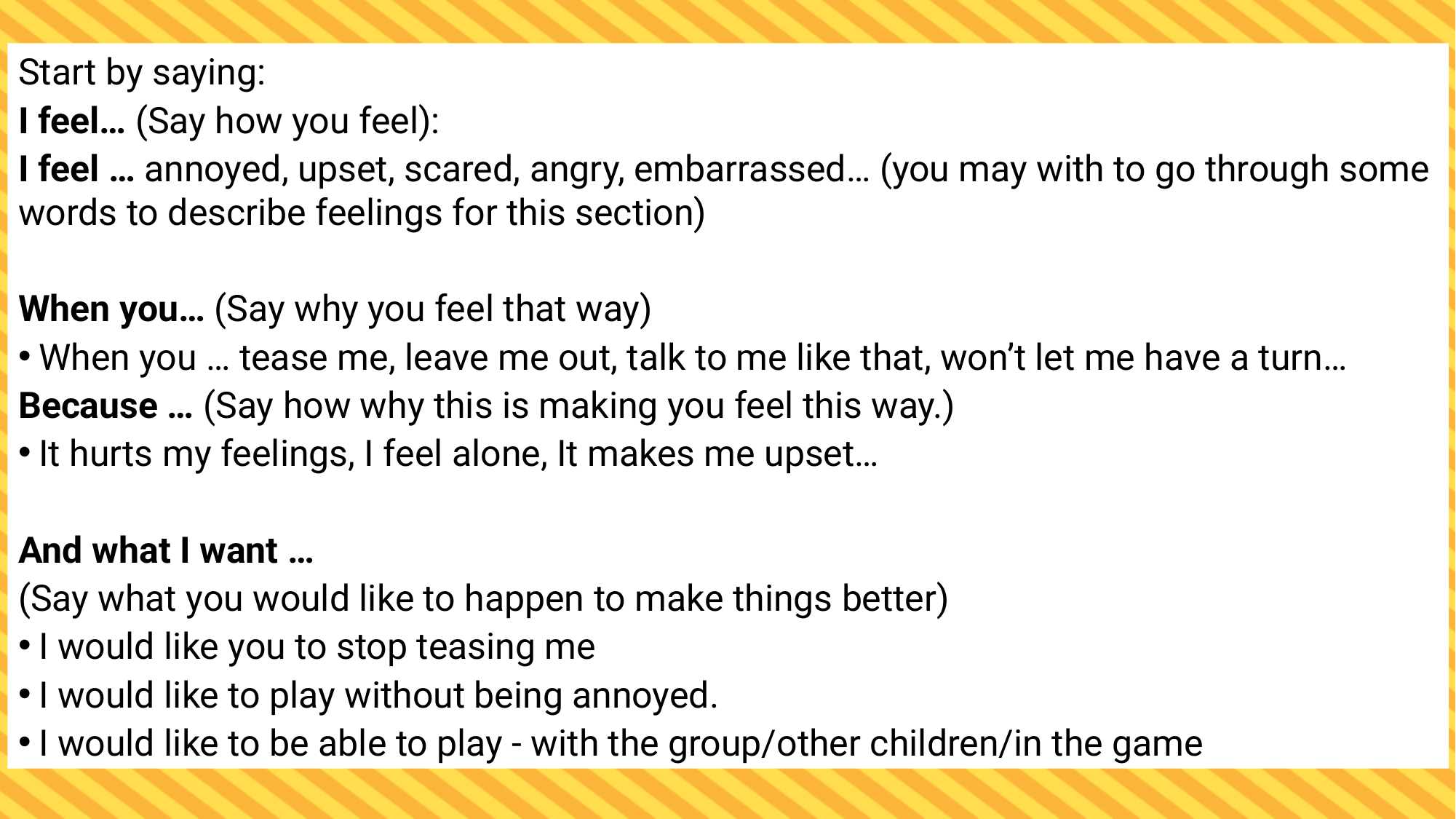

Start by saying:
I feel… (Say how you feel):
I feel … annoyed, upset, scared, angry, embarrassed… (you may with to go through some words to describe feelings for this section)

When you… (Say why you feel that way)
When you … tease me, leave me out, talk to me like that, won’t let me have a turn…
Because … (Say how why this is making you feel this way.)
It hurts my feelings, I feel alone, It makes me upset…

And what I want …
(Say what you would like to happen to make things better)
I would like you to stop teasing me
I would like to play without being annoyed.
I would like to be able to play - with the group/other children/in the game